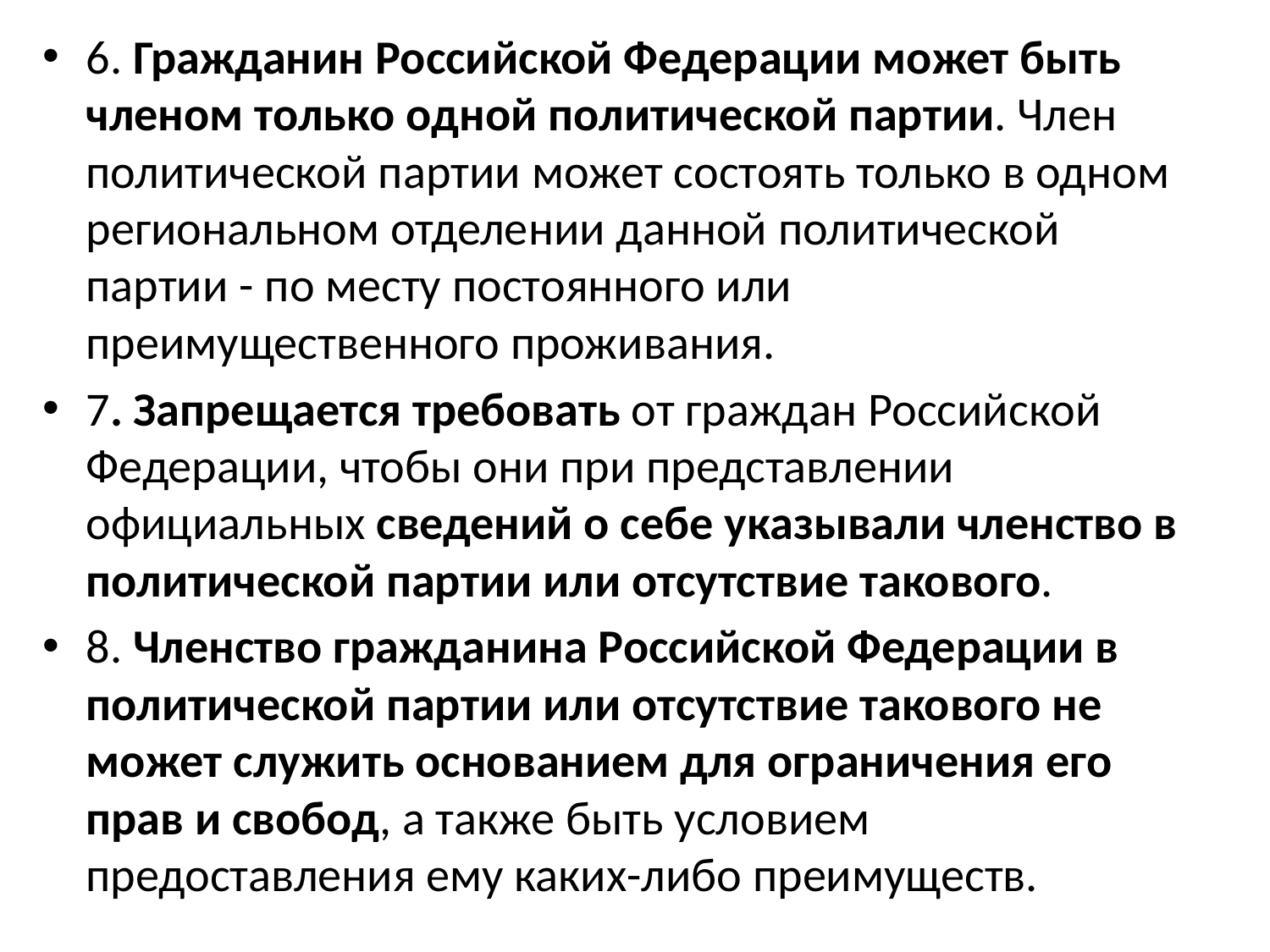

6. Гражданин Российской Федерации может быть членом только одной политической партии. Член политической партии может состоять только в одном региональном отделении данной политической партии - по месту постоянного или преимущественного проживания.
7. Запрещается требовать от граждан Российской Федерации, чтобы они при представлении официальных сведений о себе указывали членство в политической партии или отсутствие такового.
8. Членство гражданина Российской Федерации в политической партии или отсутствие такового не может служить основанием для ограничения его прав и свобод, а также быть условием предоставления ему каких-либо преимуществ.